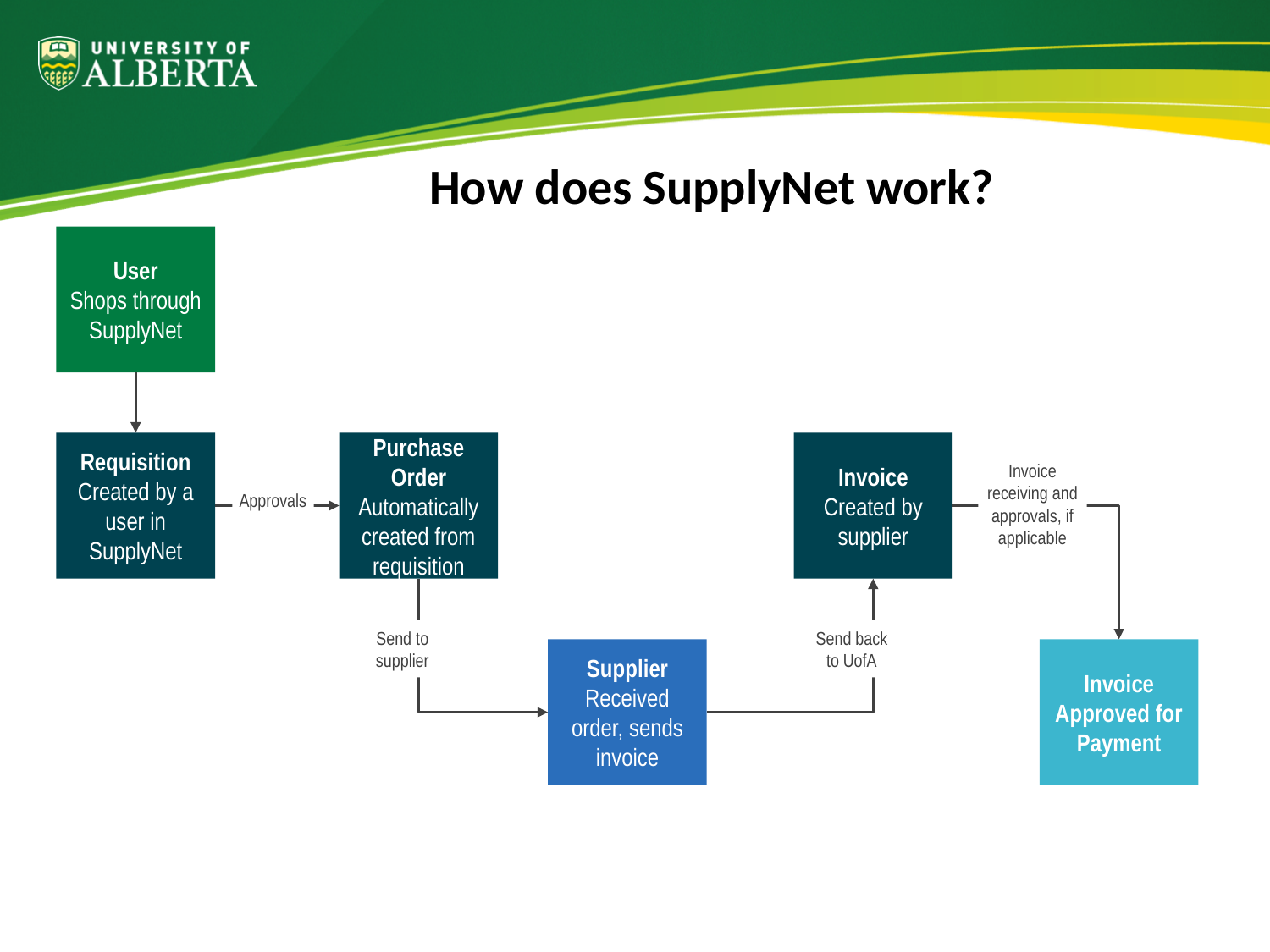

# How does SupplyNet work?
User
Shops through SupplyNet
Purchase Order
Automatically created from requisition
Invoice
Created by supplier
Requisition
Created by a user in SupplyNet
Approvals
Invoice receiving and approvals, if applicable
Send to supplier
Send back to UofA
Supplier
Received order, sends invoice
Invoice Approved for Payment